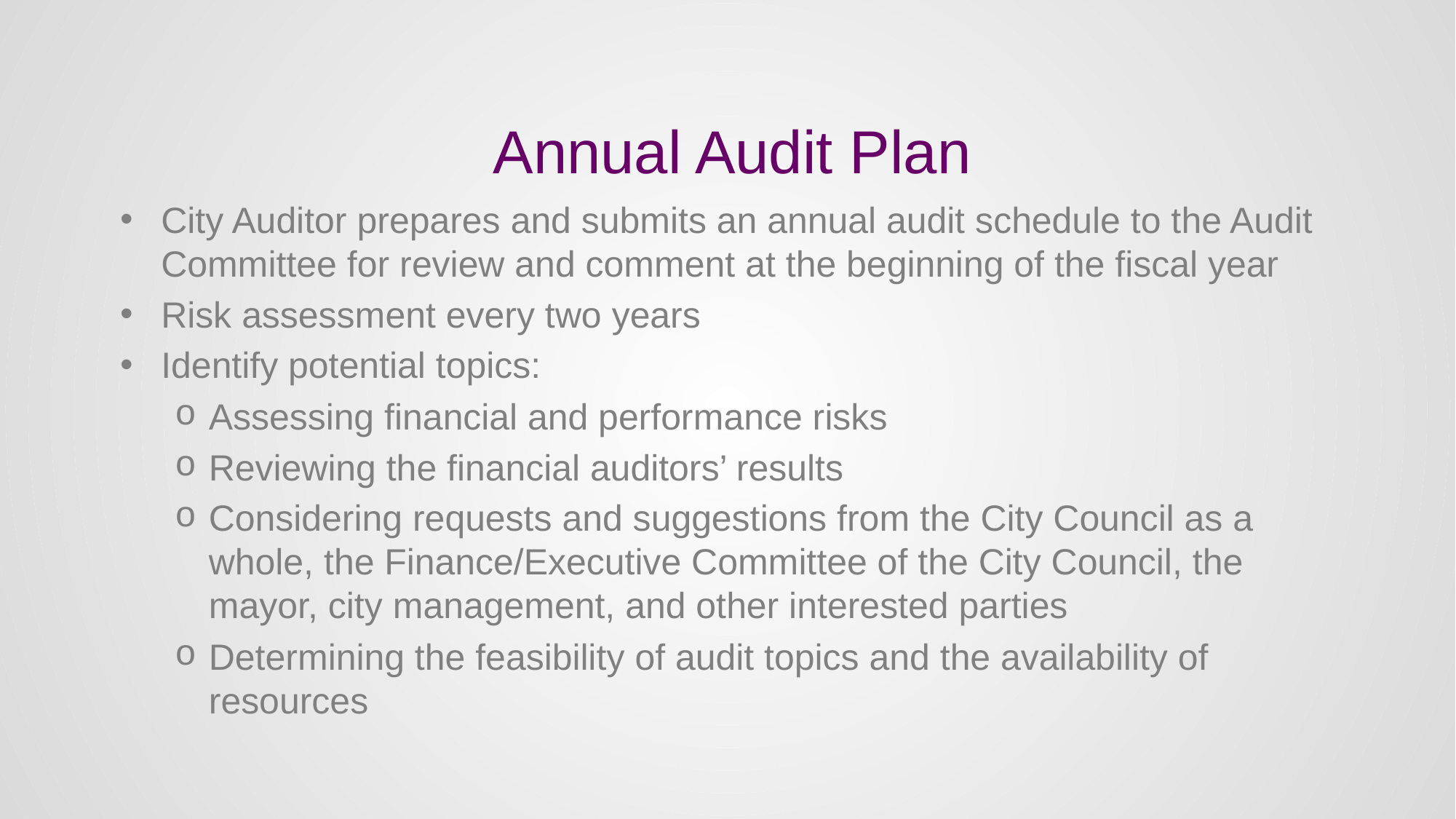

# Annual Audit Plan
City Auditor prepares and submits an annual audit schedule to the Audit Committee for review and comment at the beginning of the fiscal year
Risk assessment every two years
Identify potential topics:
Assessing financial and performance risks
Reviewing the financial auditors’ results
Considering requests and suggestions from the City Council as a whole, the Finance/Executive Committee of the City Council, the mayor, city management, and other interested parties
Determining the feasibility of audit topics and the availability of resources